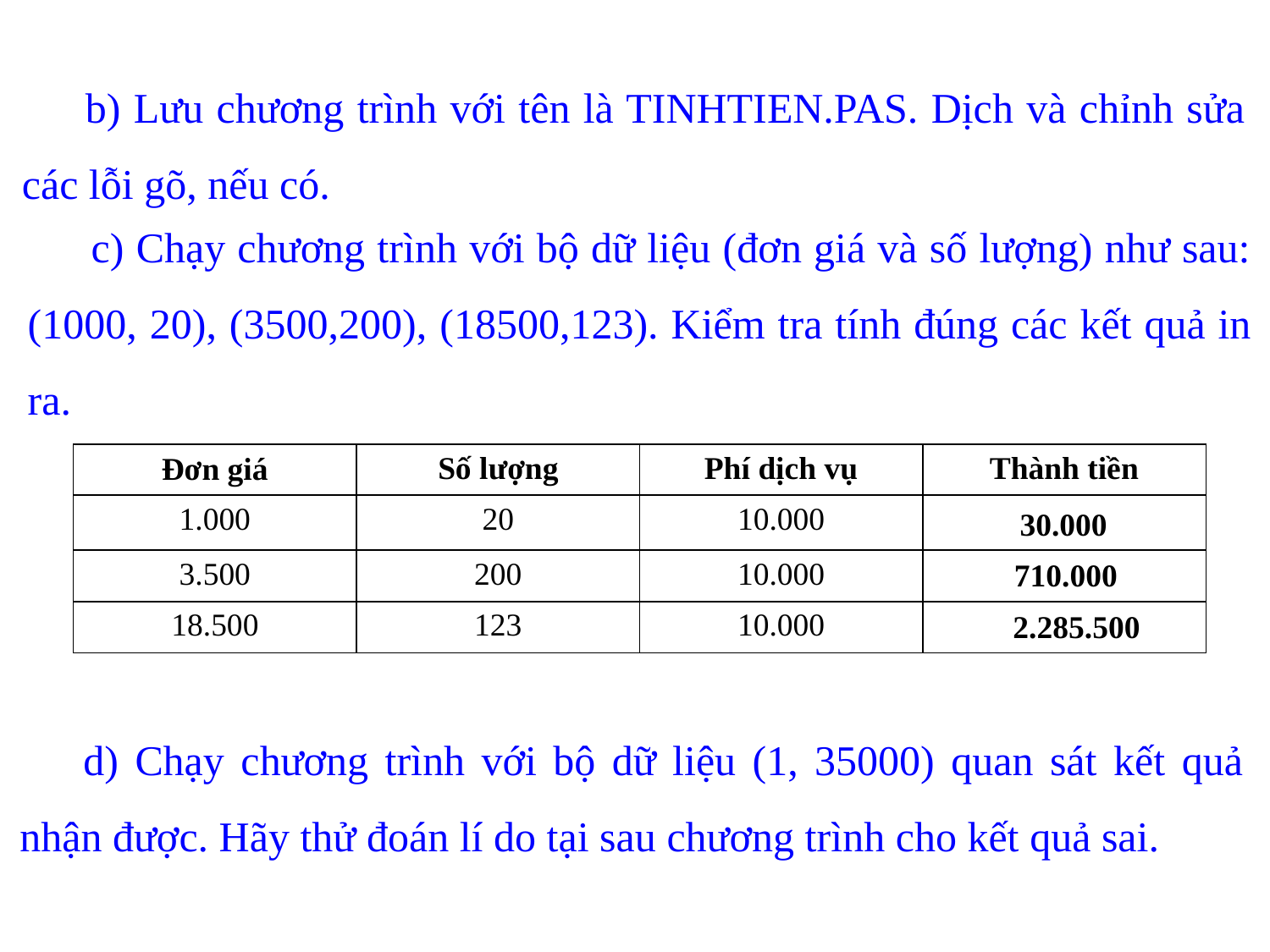

b) Lưu chương trình với tên là TINHTIEN.PAS. Dịch và chỉnh sửa các lỗi gõ, nếu có.
c) Chạy chương trình với bộ dữ liệu (đơn giá và số lượng) như sau: (1000, 20), (3500,200), (18500,123). Kiểm tra tính đúng các kết quả in ra.
| Đơn giá | Số lượng | Phí dịch vụ | Thành tiền |
| --- | --- | --- | --- |
| 1.000 | 20 | 10.000 |  |
| 3.500 | 200 | 10.000 |  |
| 18.500 | 123 | 10.000 |  |
30.000
710.000
2.285.500
d) Chạy chương trình với bộ dữ liệu (1, 35000) quan sát kết quả nhận được. Hãy thử đoán lí do tại sau chương trình cho kết quả sai.